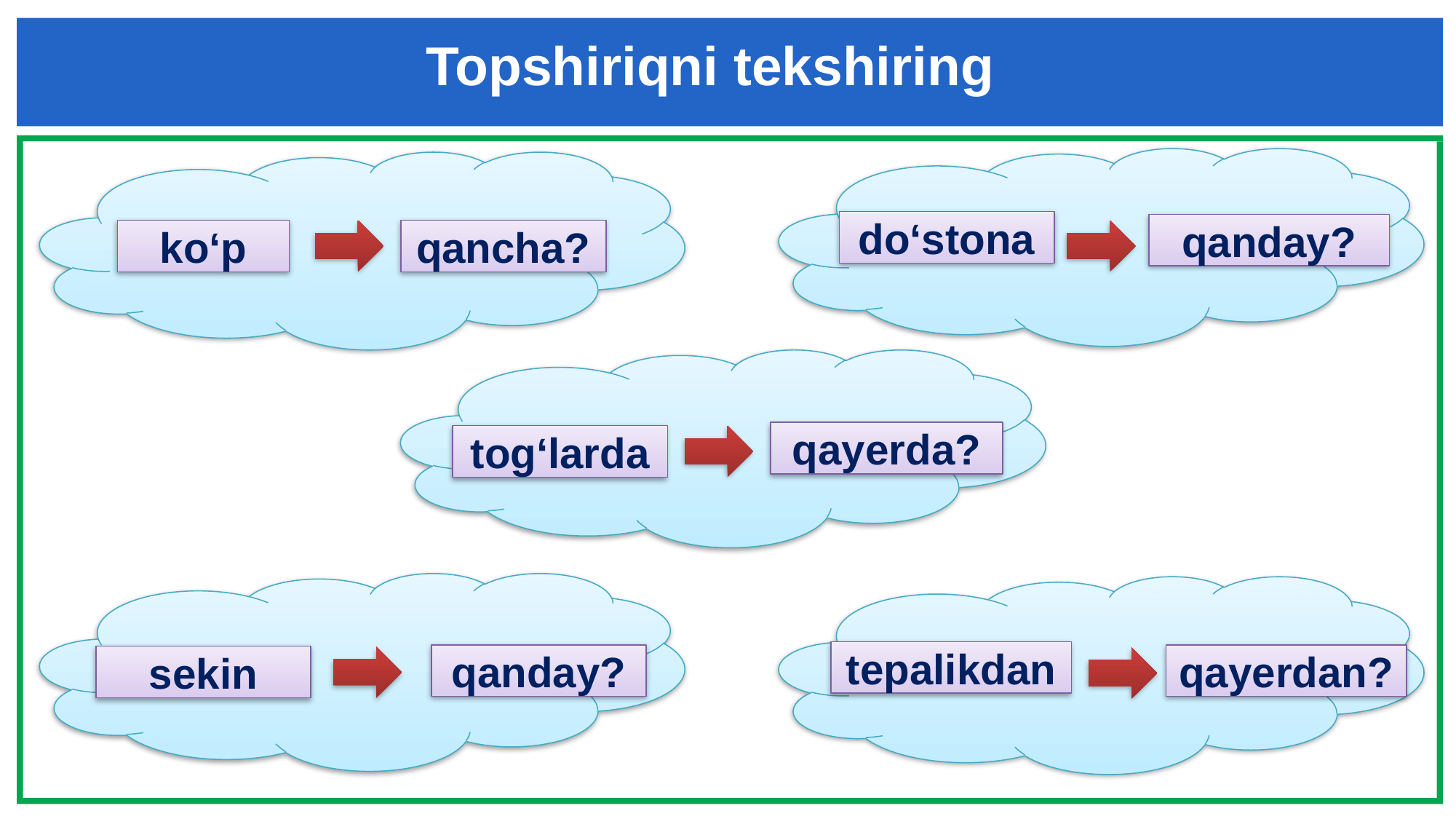

Topshiriqni tekshiring

do‘stona
qanday?
ko‘p

qancha?

qayerda?
tog‘larda

tepalikdan
qanday?
qayerdan?
sekin